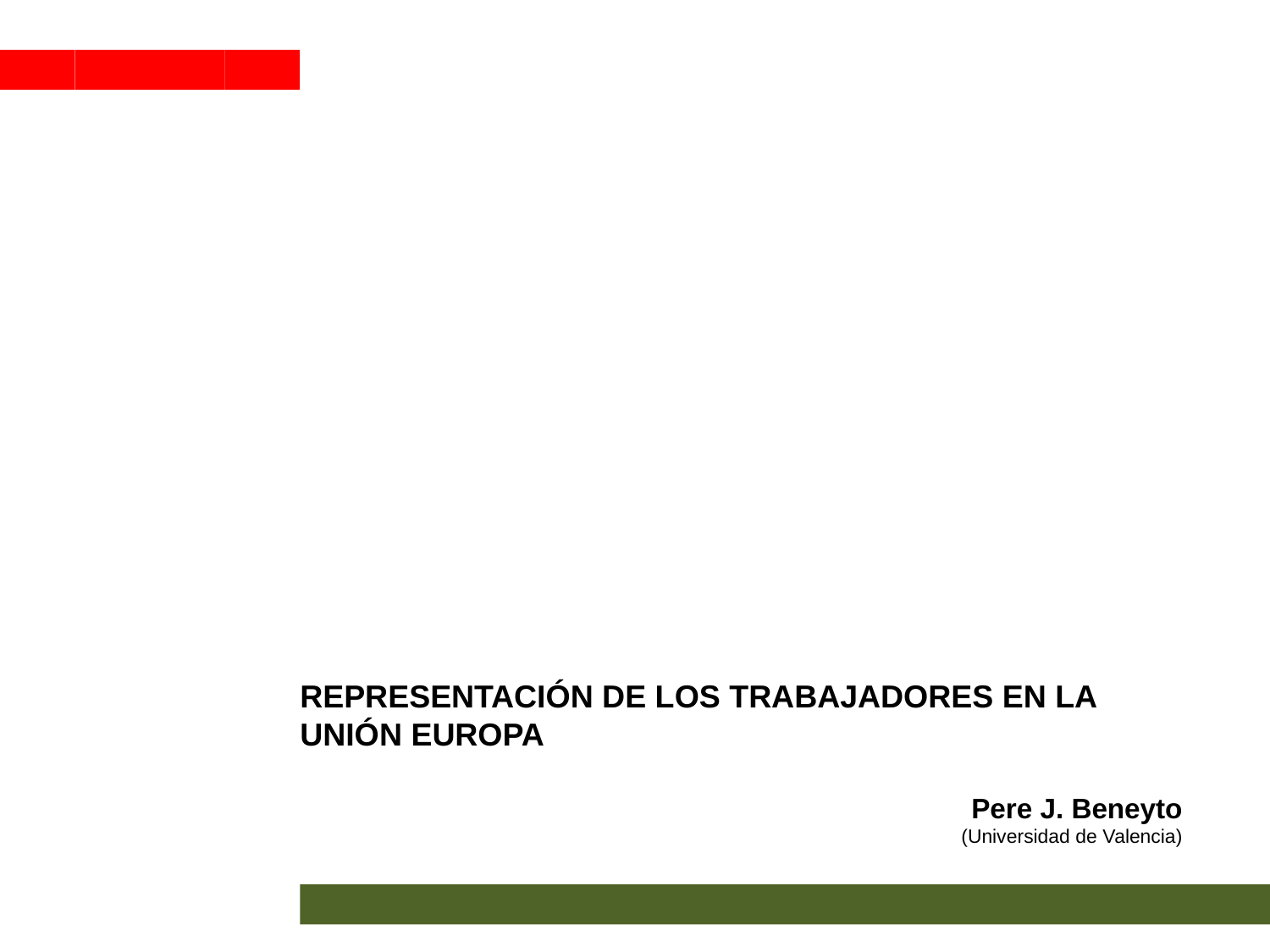

REPRESENTACIÓN DE LOS TRABAJADORES EN LA UNIÓN EUROPA

Pere J. Beneyto
(Universidad de Valencia)